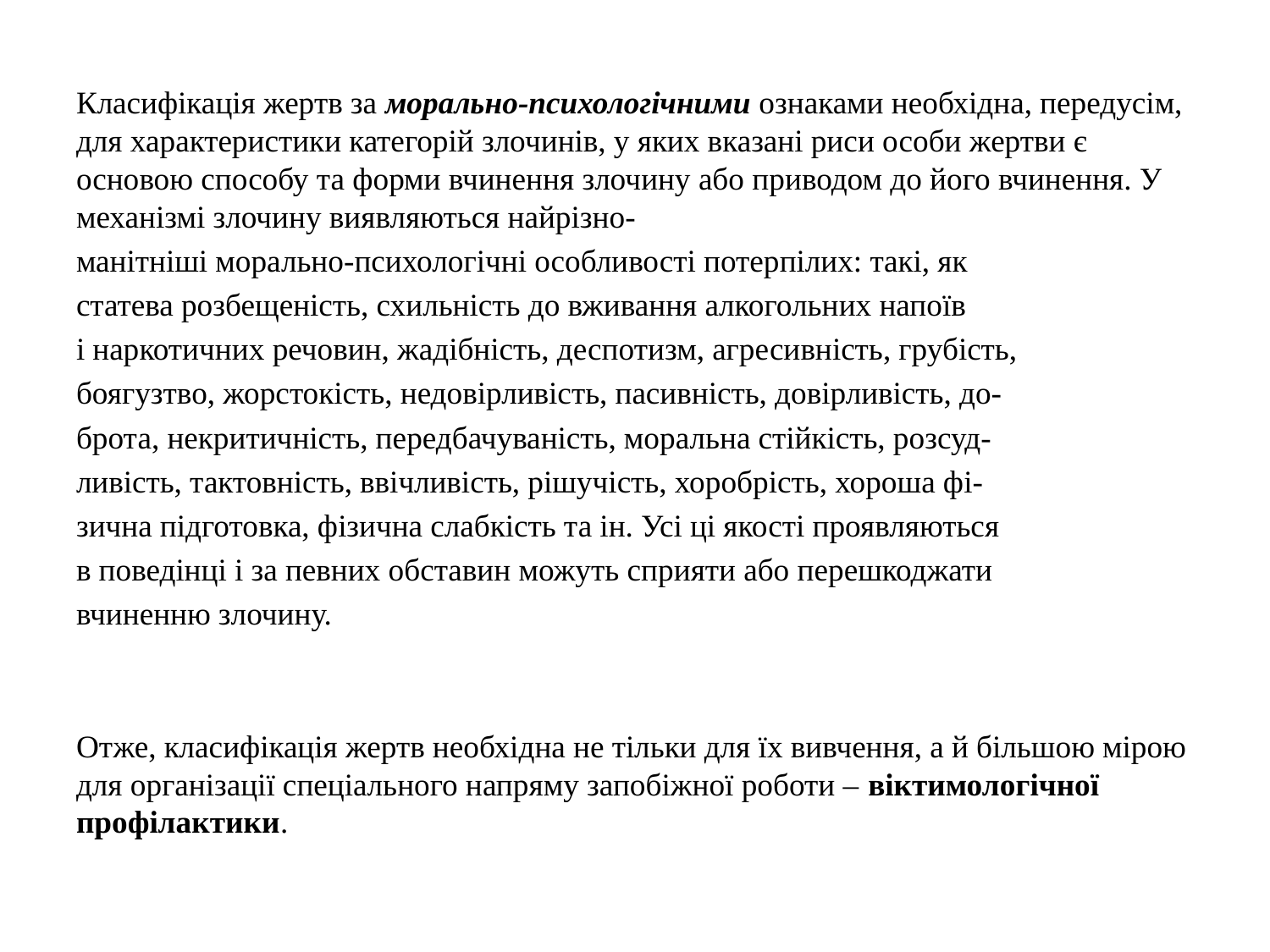

Класифікація жертв за морально-психологічними ознаками необхідна, передусім, для характеристики категорій злочинів, у яких вказані риси особи жертви є основою способу та форми вчинення злочину або приводом до його вчинення. У механізмі злочину виявляються найрізно-
манітніші морально-психологічні особливості потерпілих: такі, як
статева розбещеність, схильність до вживання алкогольних напоїв
і наркотичних речовин, жадібність, деспотизм, агресивність, грубість,
боягузтво, жорстокість, недовірливість, пасивність, довірливість, до-
брота, некритичність, передбачуваність, моральна стійкість, розсуд-
ливість, тактовність, ввічливість, рішучість, хоробрість, хороша фі-
зична підготовка, фізична слабкість та ін. Усі ці якості проявляються
в поведінці і за певних обставин можуть сприяти або перешкоджати
вчиненню злочину.

Отже, класифікація жертв необхідна не тільки для їх вивчення, а й більшою мірою для організації спеціального напряму запобіжної роботи – віктимологічної профілактики.